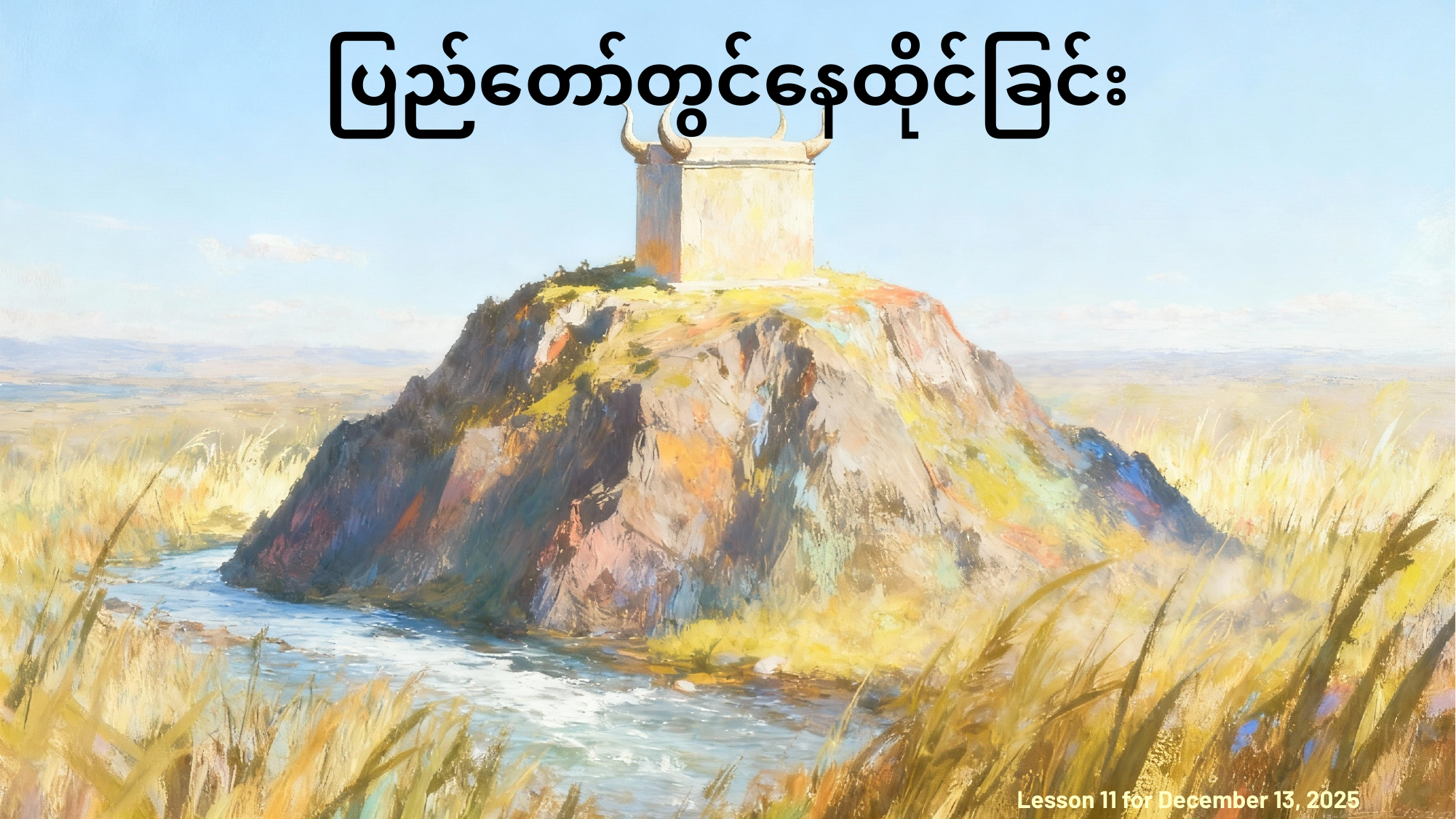

ပြည်တော်တွင်နေထိုင်ခြင်း
Lesson 11 for December 13, 2025